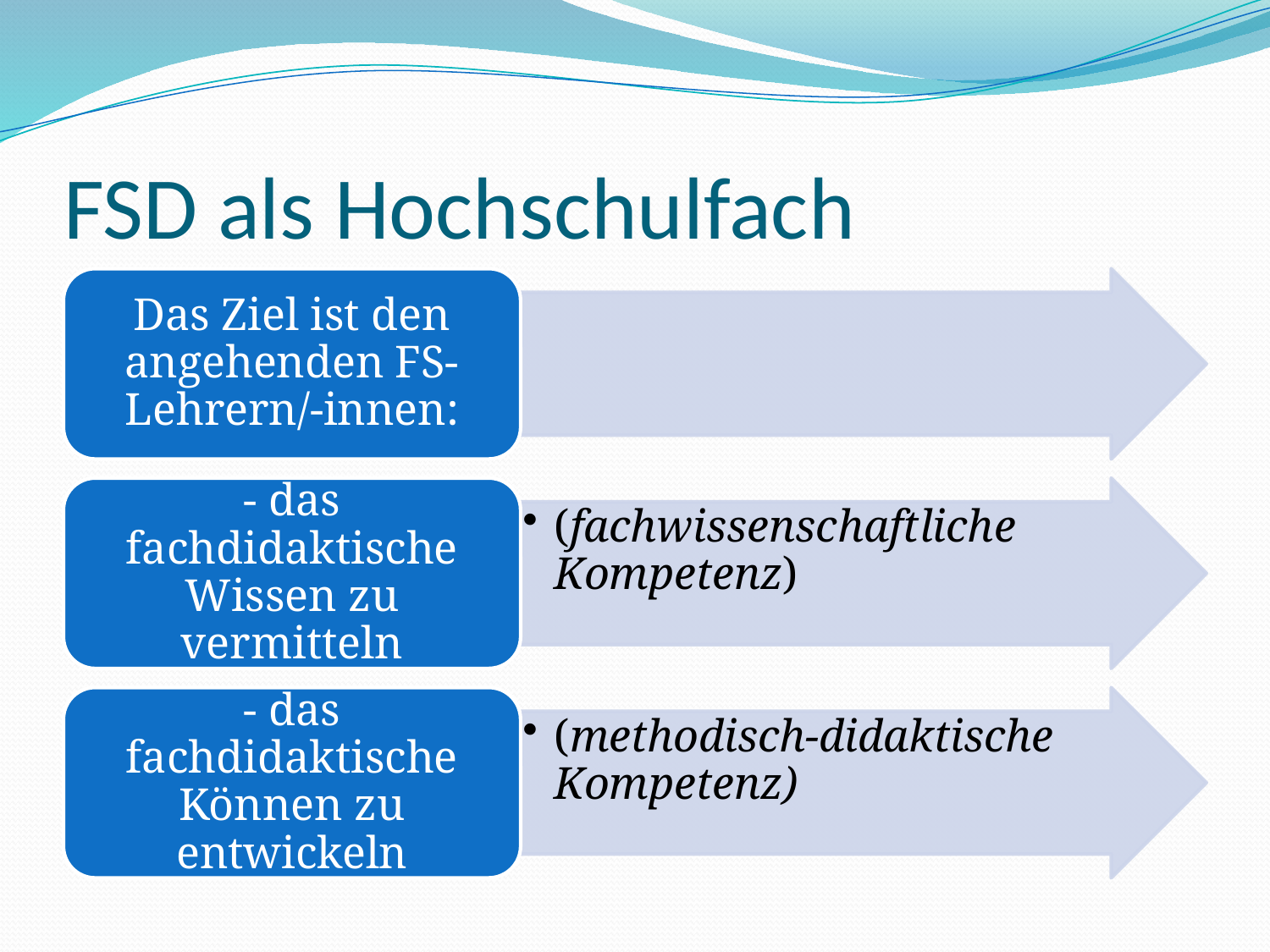

# FSD als Hochschulfach

Das Ziel ist den angehenden FS-Lehrern/-innen:
(fachwissenschaftliche Kompetenz)
- das fachdidaktische Wissen zu vermitteln
(methodisch-didaktische Kompetenz)
- das fachdidaktische Können zu entwickeln